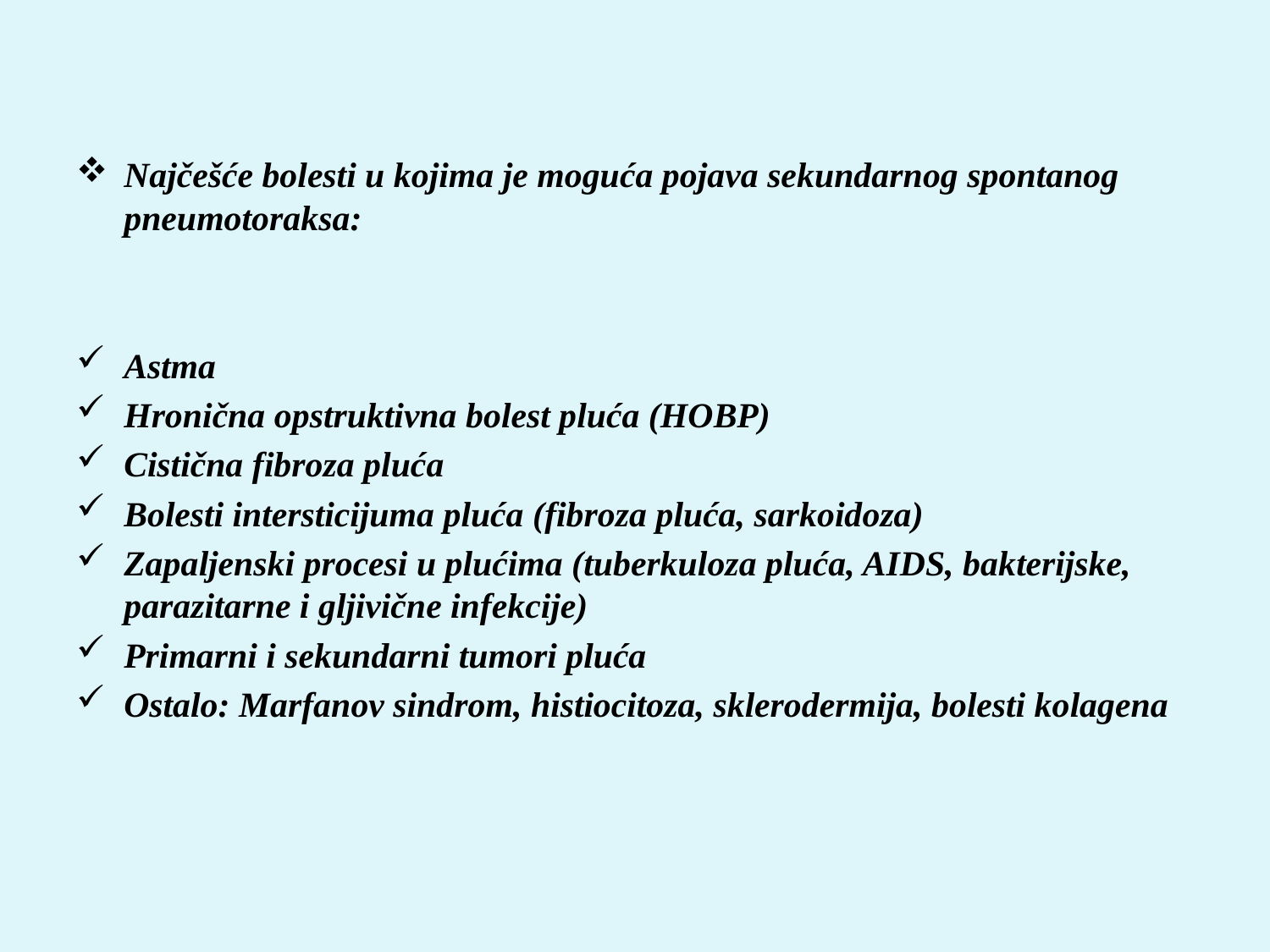

#
Najčešće bolesti u kojima je moguća pojava sekundarnog spontanog pneumotoraksa:

Astma
Hronična opstruktivna bolest pluća (HOBP)
Cistična fibroza pluća
Bolesti intersticijuma pluća (fibroza pluća, sarkoidoza)
Zapaljenski procesi u plućima (tuberkuloza pluća, AIDS, bakterijske, parazitarne i gljivične infekcije)
Primarni i sekundarni tumori pluća
Ostalo: Marfanov sindrom, histiocitoza, sklerodermija, bolesti kolagena